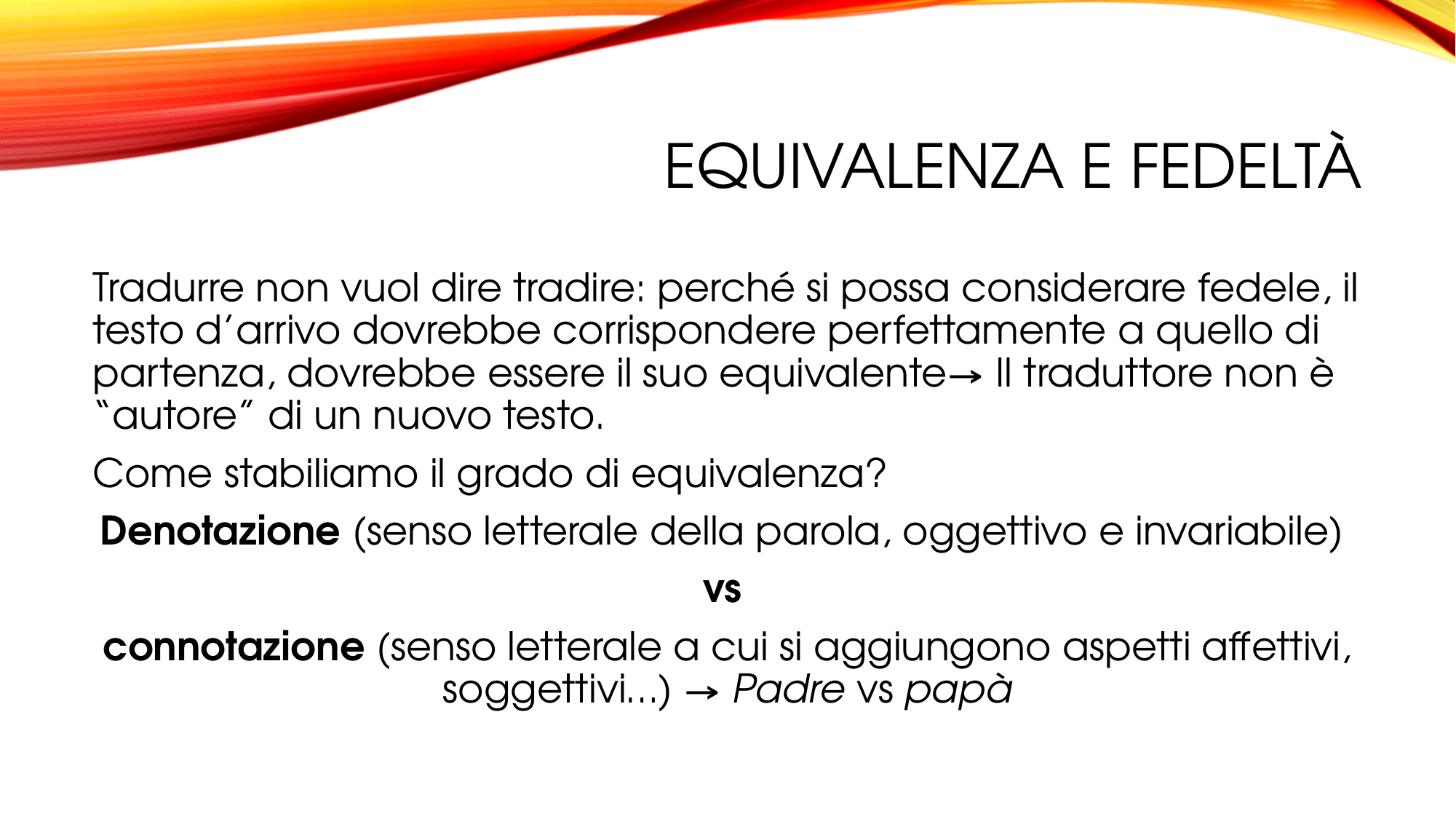

# Equivalenza e fedeltà
Tradurre non vuol dire tradire: perché si possa considerare fedele, il testo d’arrivo dovrebbe corrispondere perfettamente a quello di partenza, dovrebbe essere il suo equivalente→ Il traduttore non è “autore” di un nuovo testo.
Come stabiliamo il grado di equivalenza?
Denotazione (senso letterale della parola, oggettivo e invariabile)
vs
connotazione (senso letterale a cui si aggiungono aspetti affettivi, soggettivi…) → Padre vs papà